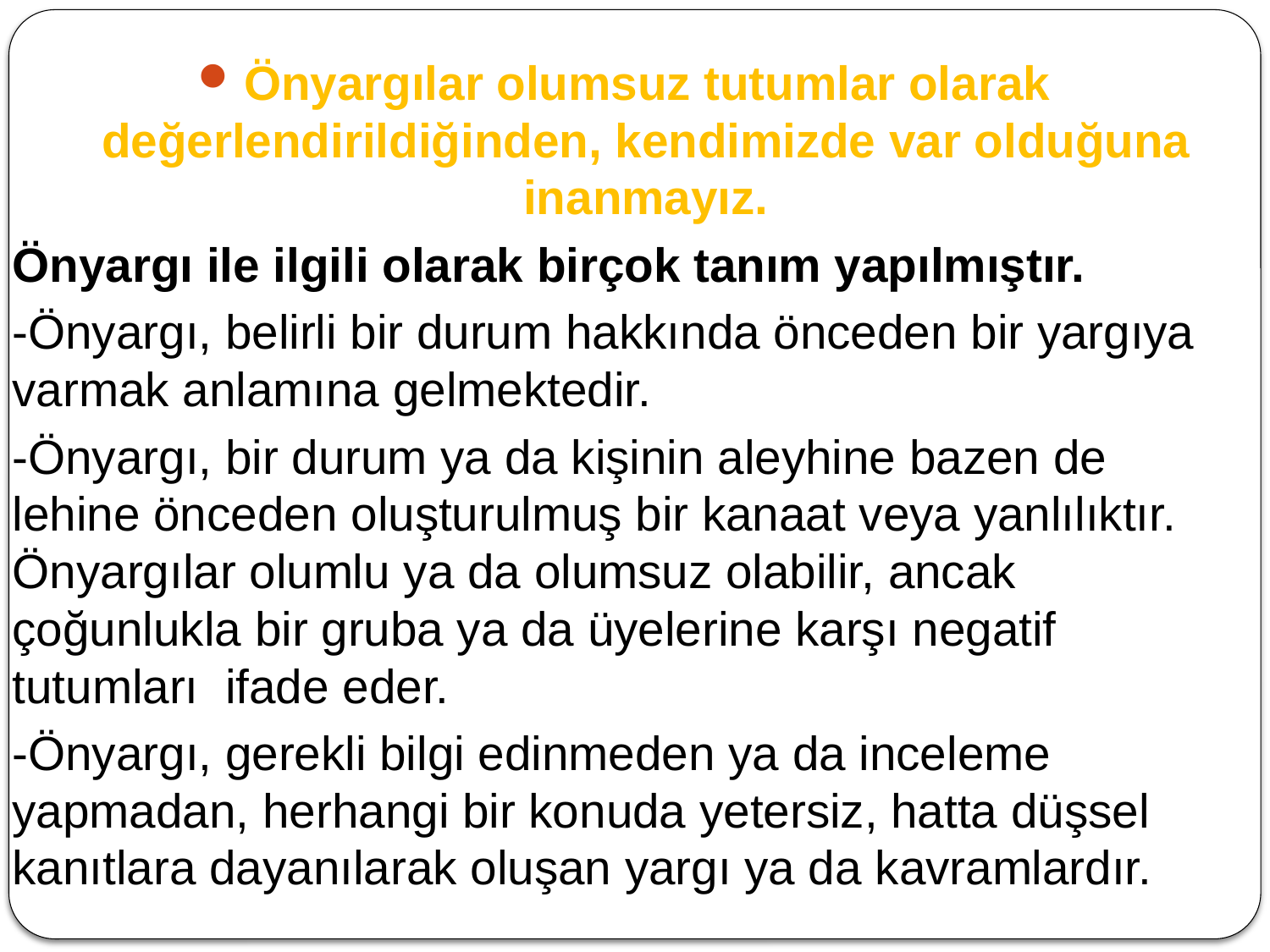

Önyargılar olumsuz tutumlar olarak değerlendirildiğinden, kendimizde var olduğuna inanmayız.
Önyargı ile ilgili olarak birçok tanım yapılmıştır.
-Önyargı, belirli bir durum hakkında önceden bir yargıya varmak anlamına gelmektedir.
-Önyargı, bir durum ya da kişinin aleyhine bazen de lehine önceden oluşturulmuş bir kanaat veya yanlılıktır. Önyargılar olumlu ya da olumsuz olabilir, ancak çoğunlukla bir gruba ya da üyelerine karşı negatif  tutumları  ifade eder.
-Önyargı, gerekli bilgi edinmeden ya da inceleme yapmadan, herhangi bir konuda yetersiz, hatta düşsel kanıtlara dayanılarak oluşan yargı ya da kavramlardır.